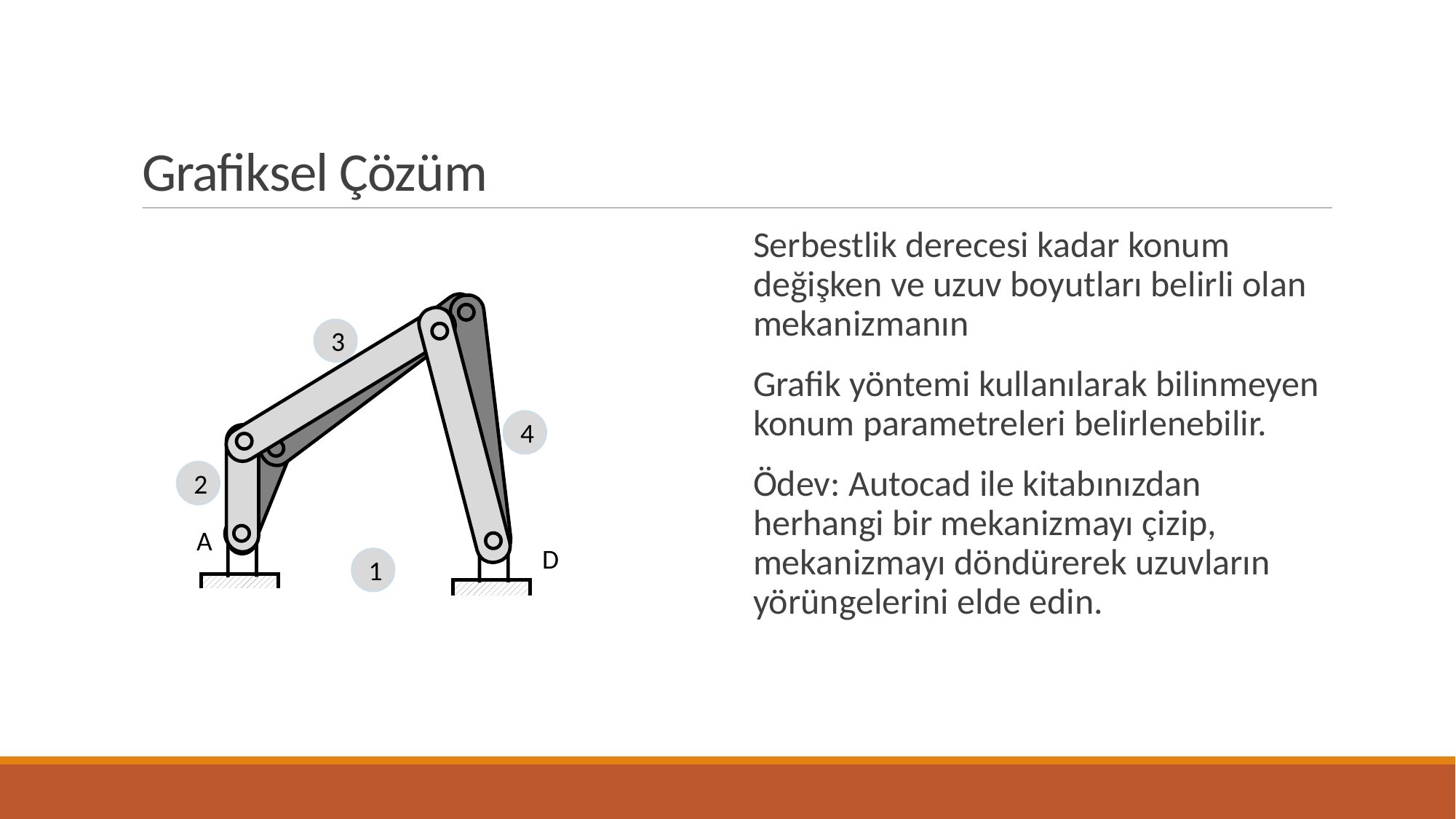

# Grafiksel Çözüm
Serbestlik derecesi kadar konum değişken ve uzuv boyutları belirli olan mekanizmanın
Grafik yöntemi kullanılarak bilinmeyen konum parametreleri belirlenebilir.
Ödev: Autocad ile kitabınızdan herhangi bir mekanizmayı çizip, mekanizmayı döndürerek uzuvların yörüngelerini elde edin.

3

4

2
A

D
1